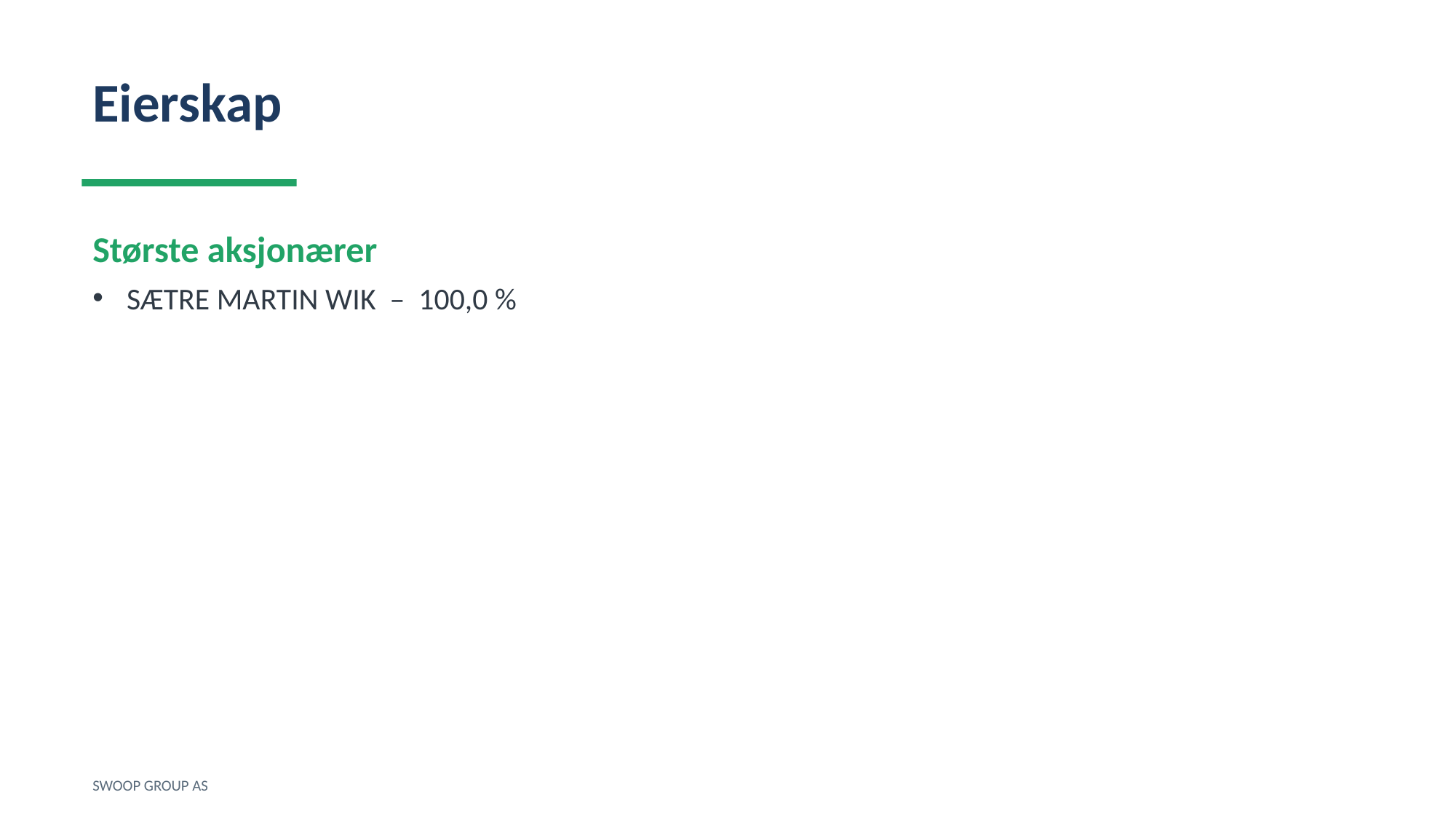

Eierskap

Største aksjonærer
SÆTRE MARTIN WIK  –  100,0 %
SWOOP GROUP AS